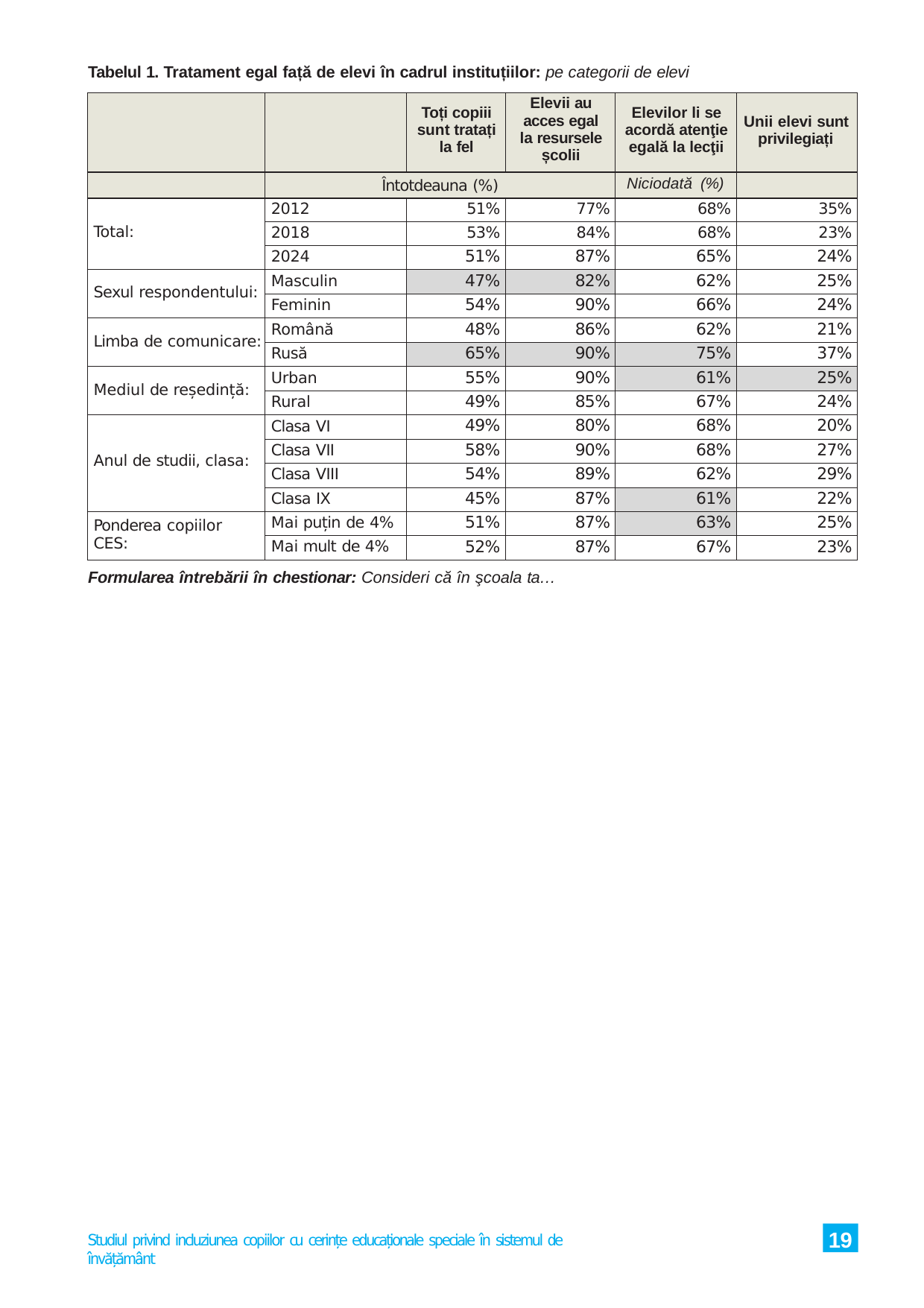

Tabelul 1. Tratament egal față de elevi în cadrul instituțiilor: pe categorii de elevi
|  |  | Toți copiii sunt tratați la fel | Elevii au acces egal la resursele școlii | Elevilor li se acordă atenţie egală la lecţii | Unii elevi sunt privilegiați |
| --- | --- | --- | --- | --- | --- |
|  | Întotdeauna (%) |  |  | Niciodată (%) |  |
| Total: | 2012 | 51% | 77% | 68% | 35% |
|  | 2018 | 53% | 84% | 68% | 23% |
|  | 2024 | 51% | 87% | 65% | 24% |
| Sexul respondentului: | Masculin | 47% | 82% | 62% | 25% |
|  | Feminin | 54% | 90% | 66% | 24% |
| Limba de comunicare: | Română | 48% | 86% | 62% | 21% |
|  | Rusă | 65% | 90% | 75% | 37% |
| Mediul de reședință: | Urban | 55% | 90% | 61% | 25% |
|  | Rural | 49% | 85% | 67% | 24% |
| Anul de studii, clasa: | Clasa VI | 49% | 80% | 68% | 20% |
|  | Clasa VII | 58% | 90% | 68% | 27% |
|  | Clasa VIII | 54% | 89% | 62% | 29% |
|  | Clasa IX | 45% | 87% | 61% | 22% |
| Ponderea copiilor CES: | Mai puțin de 4% | 51% | 87% | 63% | 25% |
|  | Mai mult de 4% | 52% | 87% | 67% | 23% |
Formularea întrebării în chestionar: Consideri că în şcoala ta…
19
Studiul privind incluziunea copiilor cu cerințe educaționale speciale în sistemul de învățământ